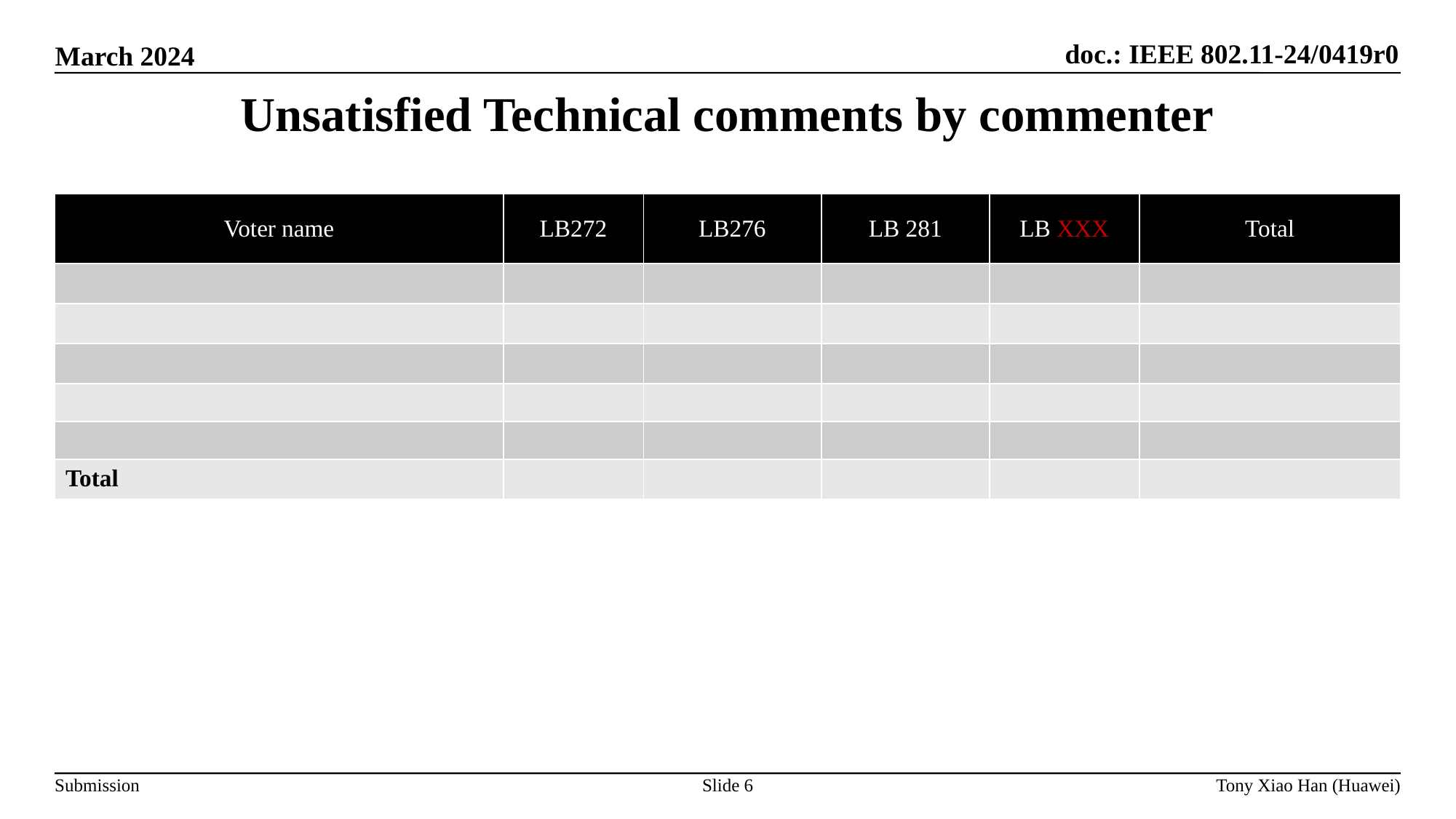

# Unsatisfied Technical comments by commenter
| Voter name | LB272 | LB276 | LB 281 | LB XXX | Total |
| --- | --- | --- | --- | --- | --- |
|  |  |  |  |  |  |
|  |  |  |  |  |  |
|  |  |  |  |  |  |
|  |  |  |  |  |  |
|  |  |  |  |  |  |
| Total |  |  |  |  |  |